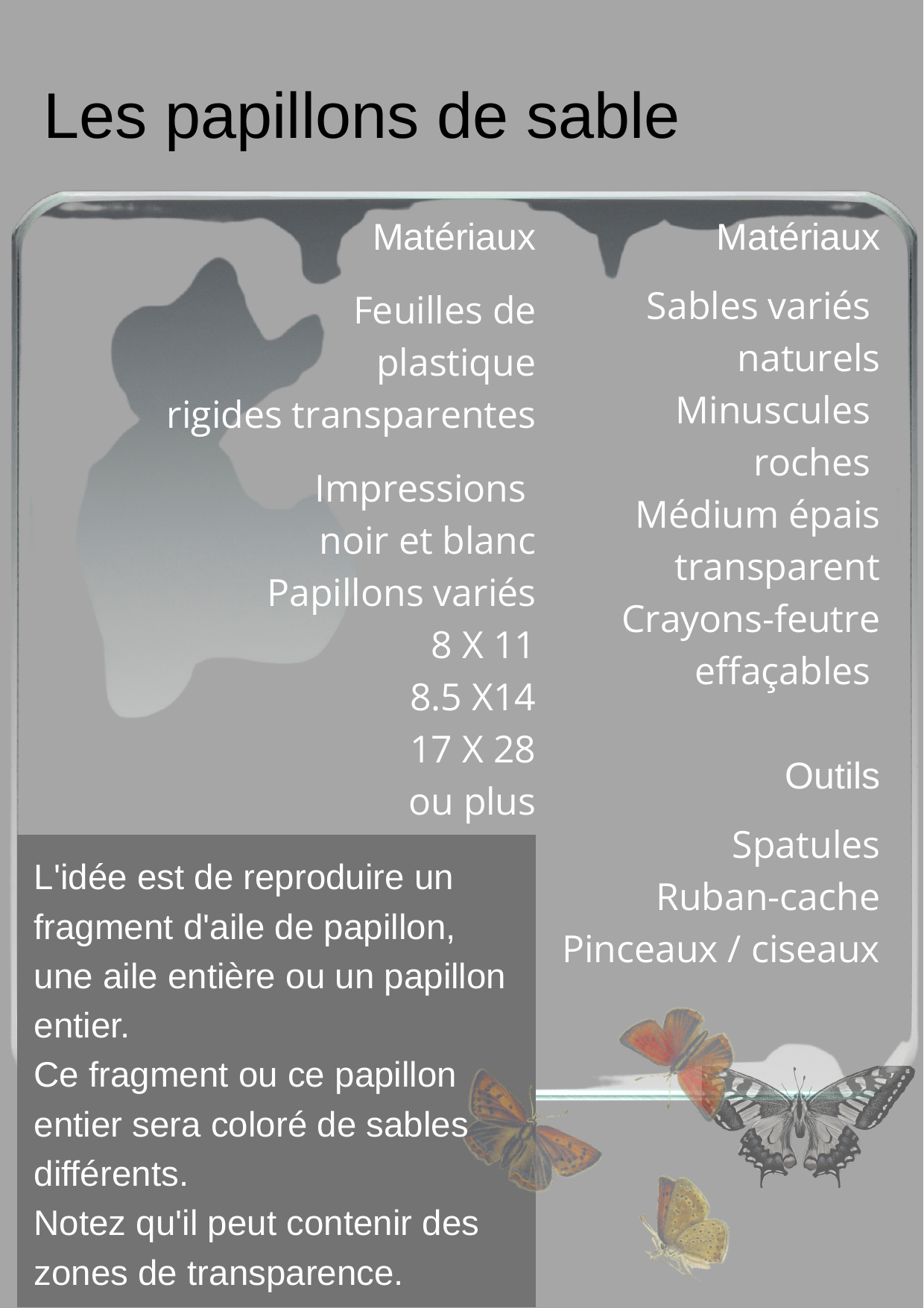

Les papillons de sable
Matériaux

 Feuilles de
 plastique
rigides transparentes

Impressions
noir et blanc
Papillons variés
8 X 11
8.5 X14
17 X 28
ou plus

Matériaux

Sables variés
naturels
Minuscules
roches
Médium épais transparent
Crayons-feutre effaçables

Outils

Spatules
Ruban-cache
Pinceaux / ciseaux

L'idée est de reproduire un fragment d'aile de papillon, une aile entière ou un papillon entier.
Ce fragment ou ce papillon entier sera coloré de sables différents.
Notez qu'il peut contenir des zones de transparence.